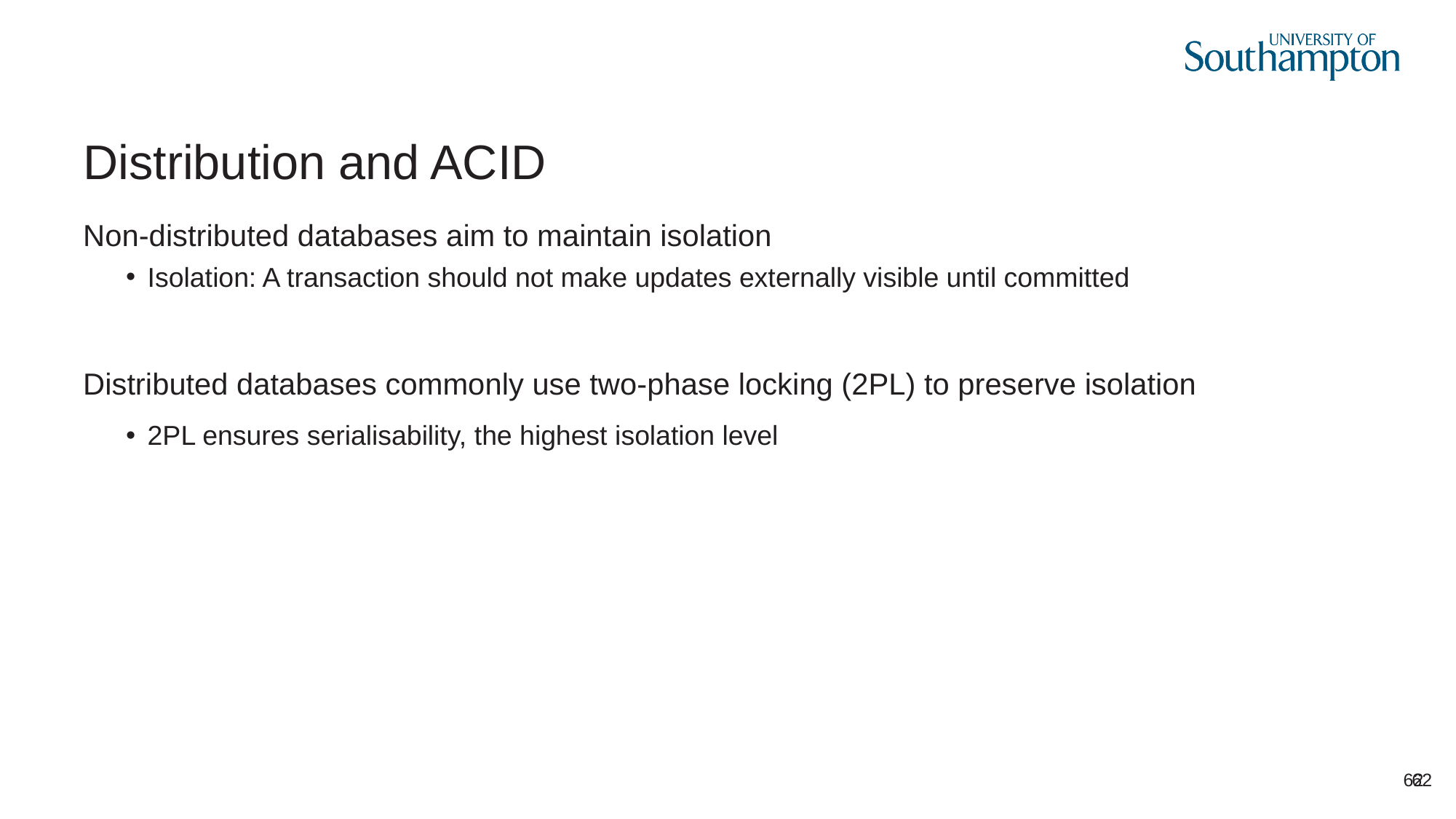

# Distribution and ACID
Non-distributed databases aim to maintain isolation
Isolation: A transaction should not make updates externally visible until committed

Distributed databases commonly use two-phase locking (2PL) to preserve isolation
2PL ensures serialisability, the highest isolation level

62